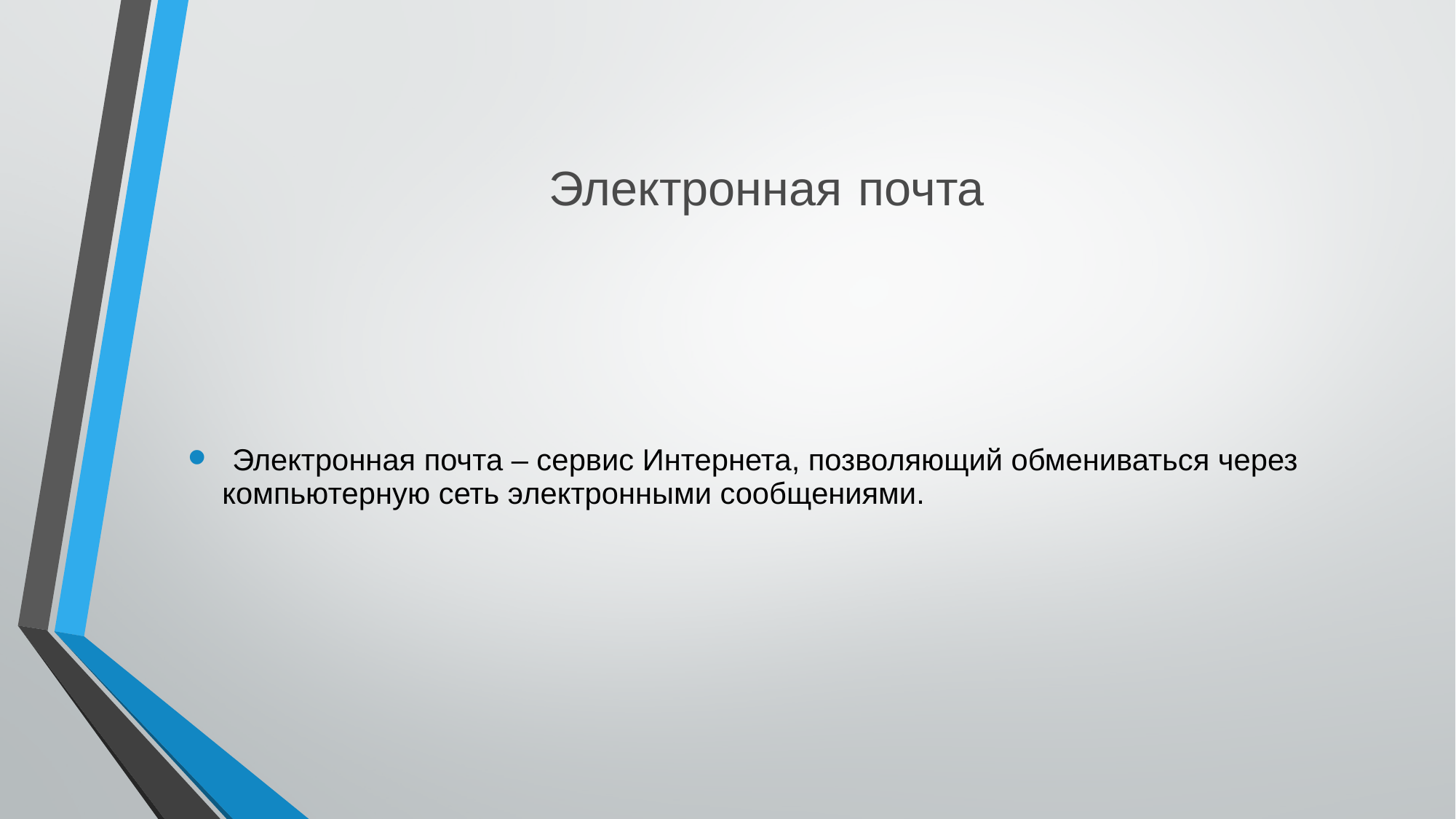

# Электронная почта
 Электронная почта – сервис Интернета, позволяющий обмениваться через компьютерную сеть электронными сообщениями.